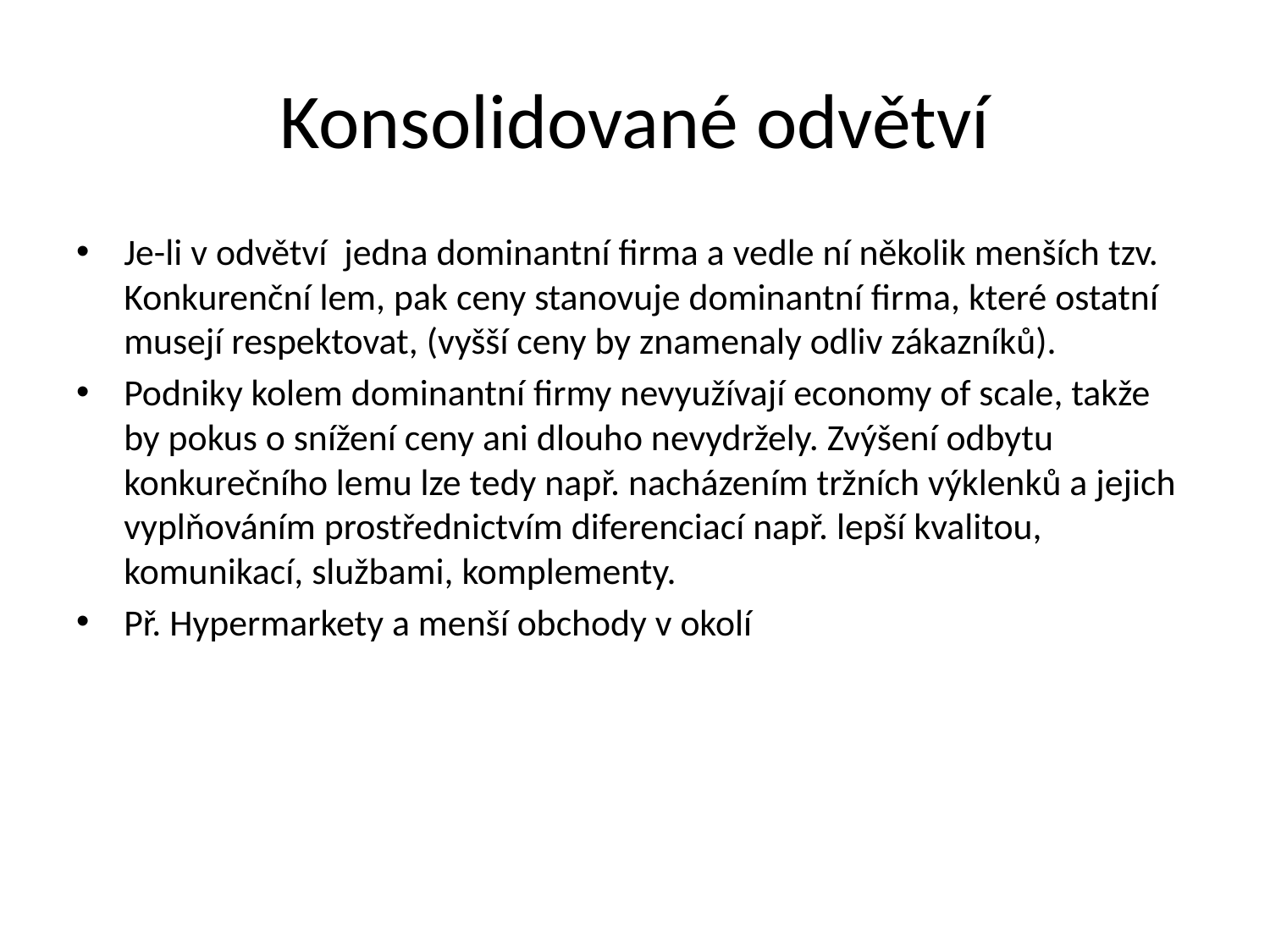

Konsolidované odvětví
Je-li v odvětví  jedna dominantní firma a vedle ní několik menších tzv. Konkurenční lem, pak ceny stanovuje dominantní firma, které ostatní musejí respektovat, (vyšší ceny by znamenaly odliv zákazníků).
Podniky kolem dominantní firmy nevyužívají economy of scale, takže by pokus o snížení ceny ani dlouho nevydržely. Zvýšení odbytu konkurečního lemu lze tedy např. nacházením tržních výklenků a jejich vyplňováním prostřednictvím diferenciací např. lepší kvalitou, komunikací, službami, komplementy.
Př. Hypermarkety a menší obchody v okolí